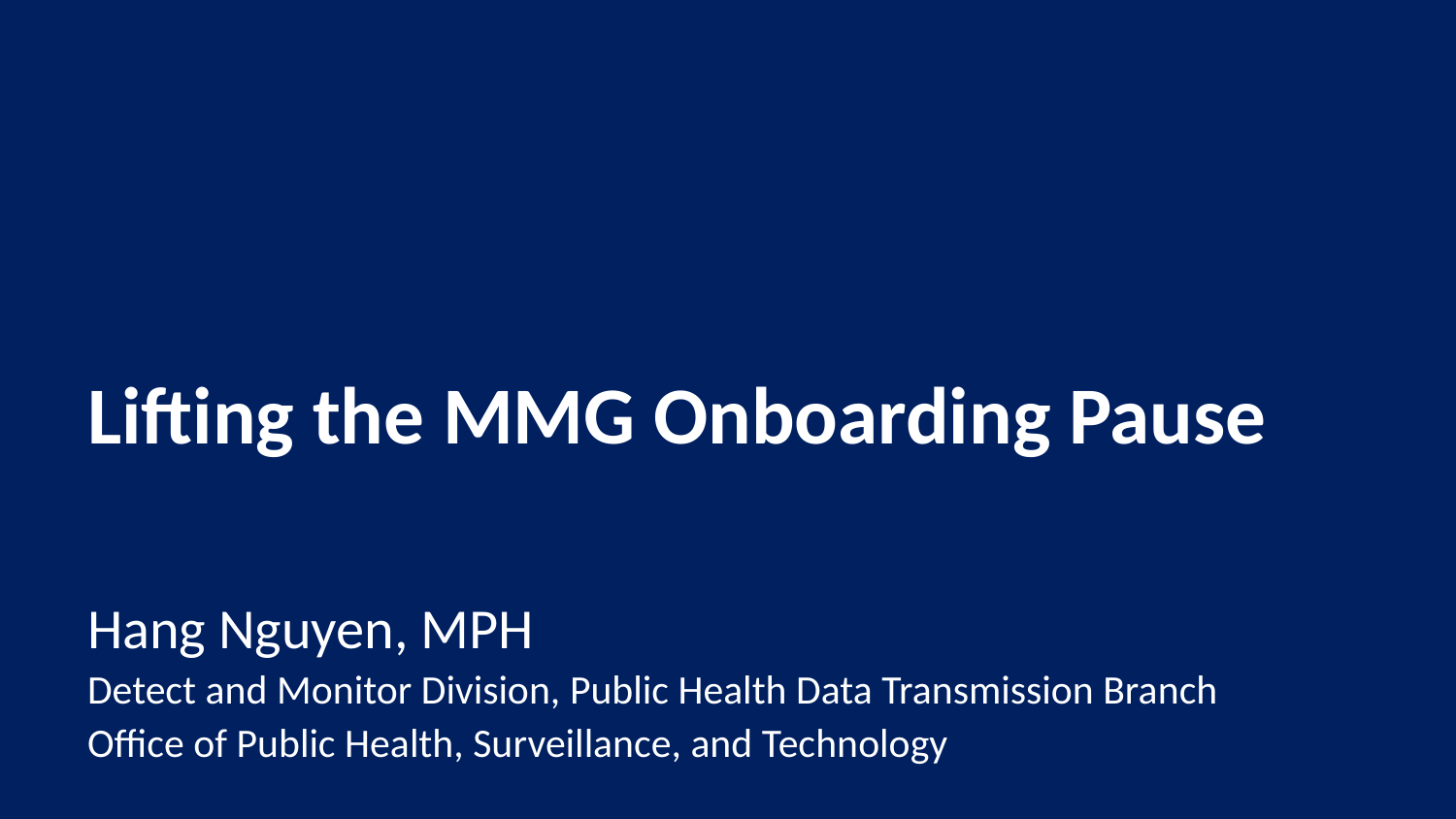

# Lifting the MMG Onboarding Pause
Hang Nguyen, MPH
Detect and Monitor Division, Public Health Data Transmission Branch
Office of Public Health, Surveillance, and Technology